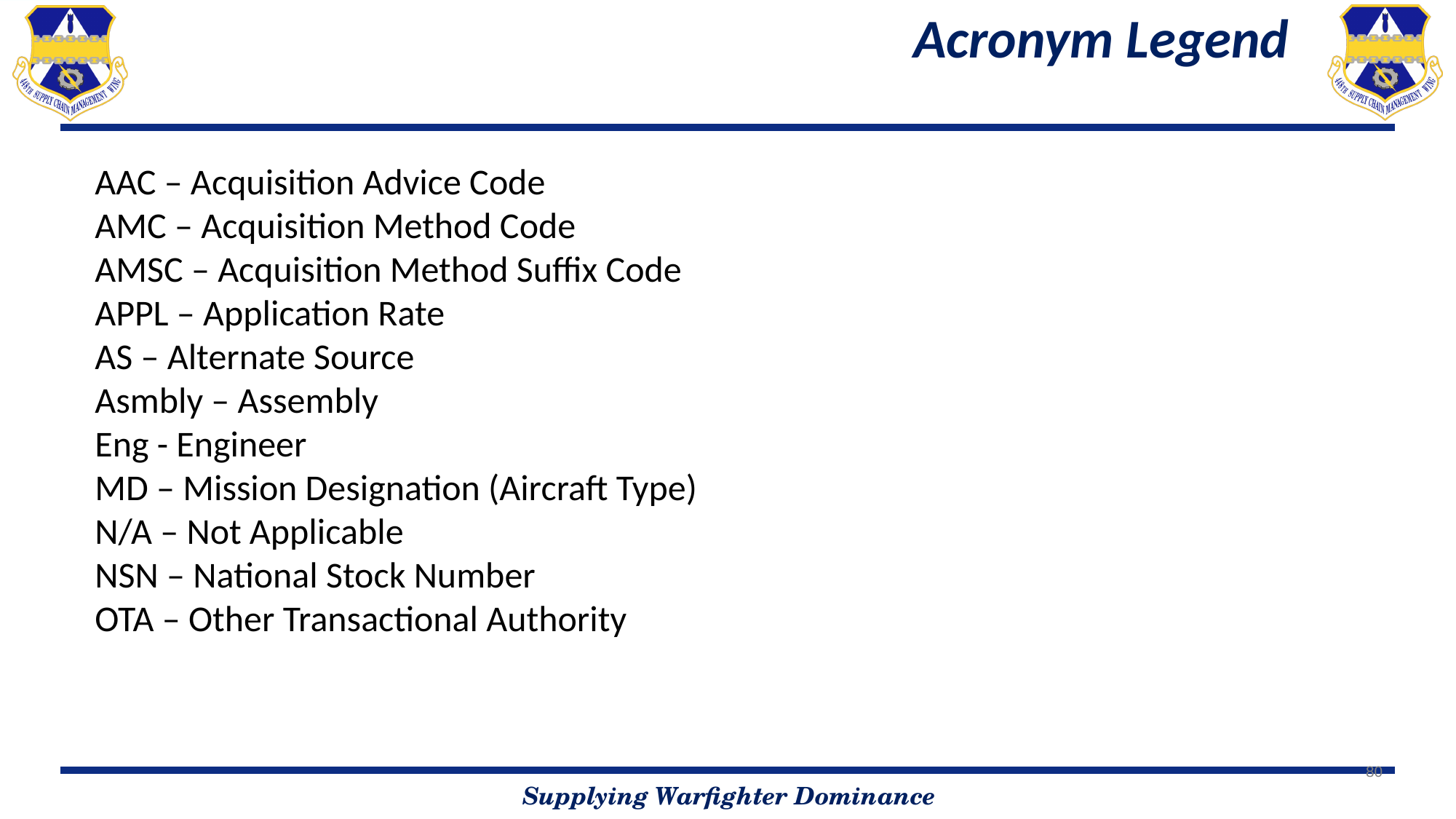

# Acronym Legend
AAC – Acquisition Advice Code
AMC – Acquisition Method Code
AMSC – Acquisition Method Suffix Code
APPL – Application Rate
AS – Alternate Source
Asmbly – Assembly
Eng - Engineer
MD – Mission Designation (Aircraft Type)
N/A – Not Applicable
NSN – National Stock Number
OTA – Other Transactional Authority

80